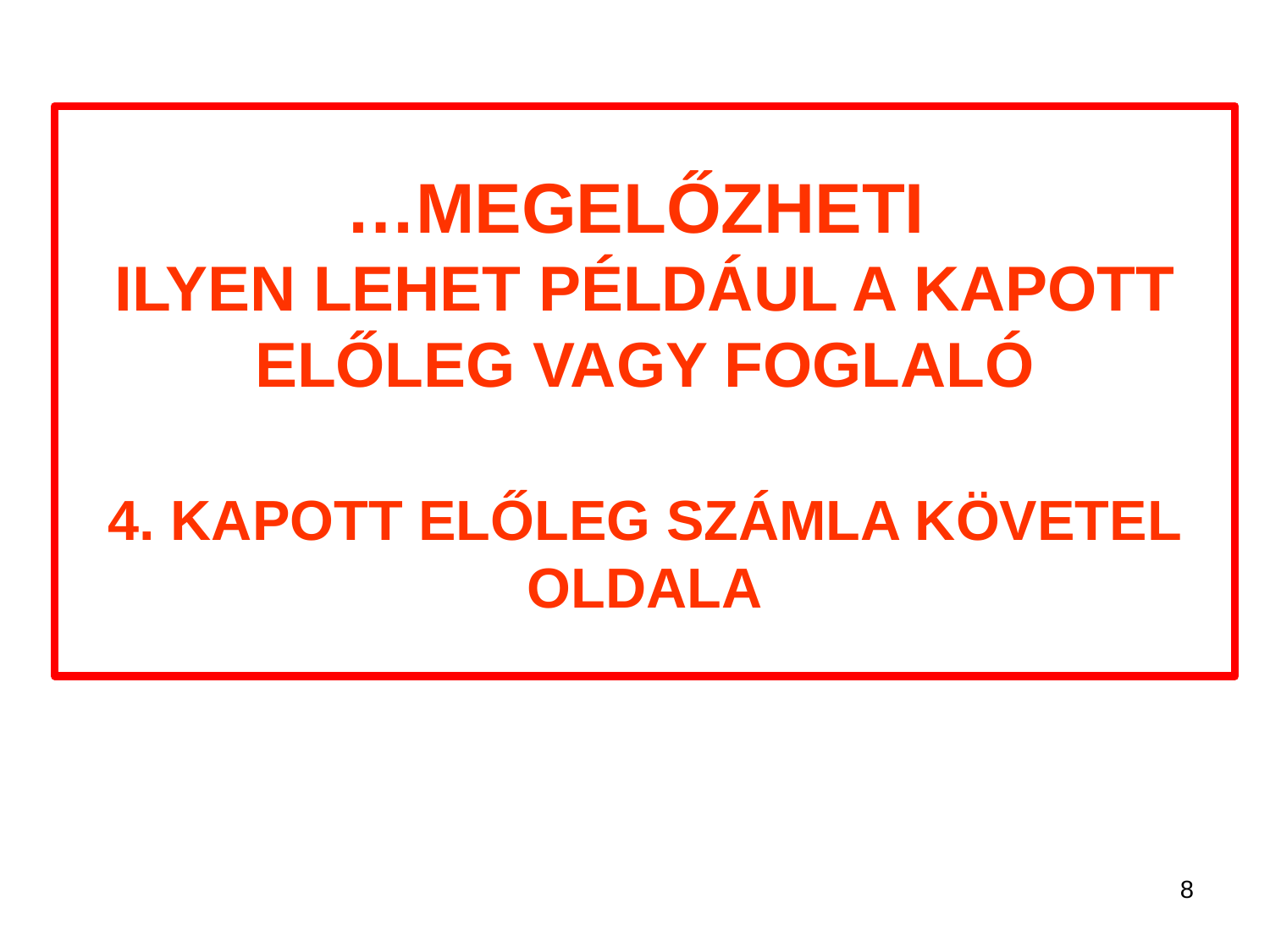

# …MEGELŐZHETI ILYEN LEHET PÉLDÁUL A KAPOTT ELŐLEG VAGY FOGLALÓ 4. KAPOTT ELŐLEG SZÁMLA KÖVETEL OLDALA
8